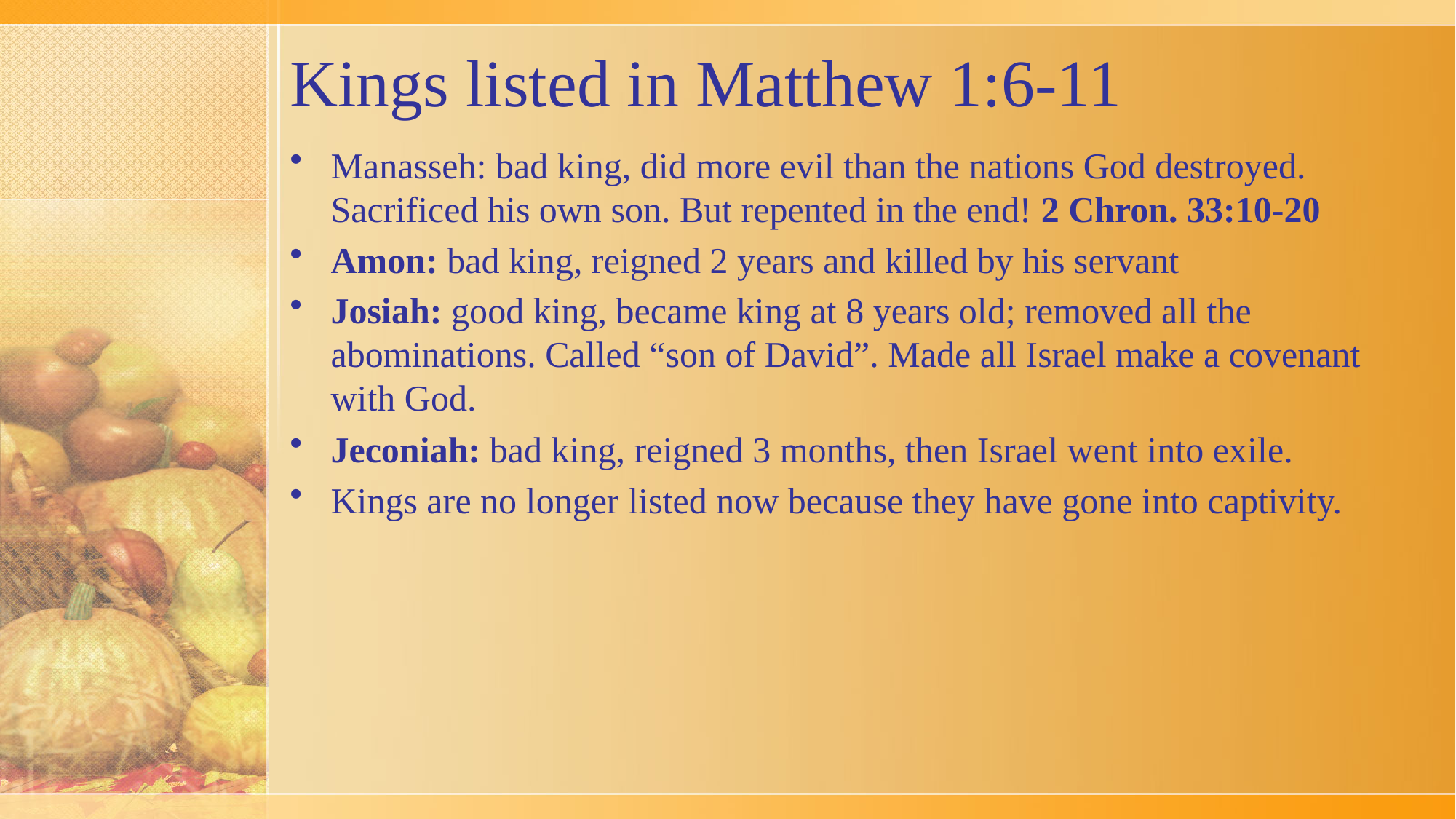

# Kings listed in Matthew 1:6-11
Manasseh: bad king, did more evil than the nations God destroyed. Sacrificed his own son. But repented in the end! 2 Chron. 33:10-20
Amon: bad king, reigned 2 years and killed by his servant
Josiah: good king, became king at 8 years old; removed all the abominations. Called “son of David”. Made all Israel make a covenant with God.
Jeconiah: bad king, reigned 3 months, then Israel went into exile.
Kings are no longer listed now because they have gone into captivity.